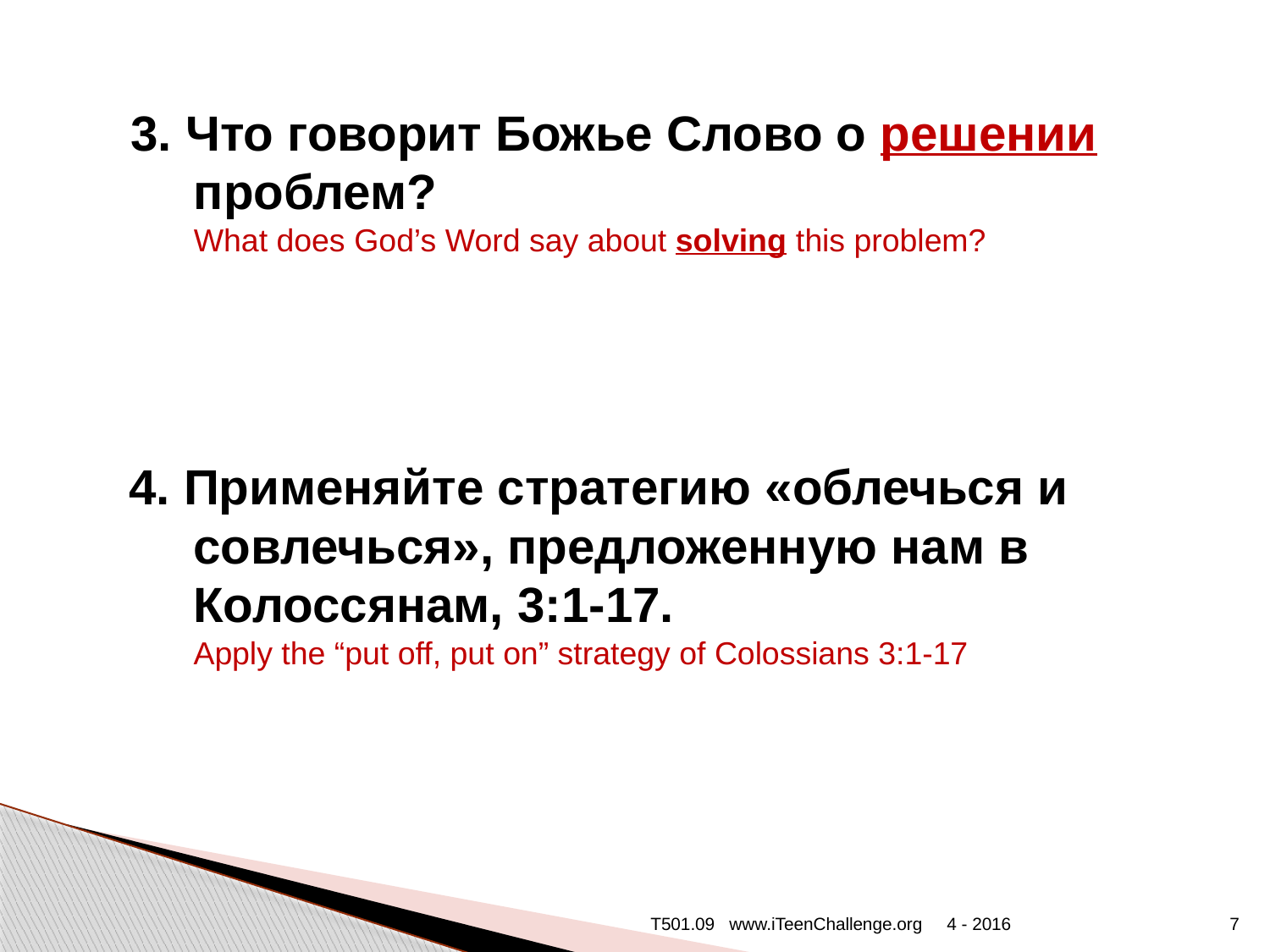

3. Что говорит Божье Слово о решении проблем?
What does God’s Word say about solving this problem?
4. Применяйте стратегию «облечься и совлечься», предложенную нам в Колоссянам, 3:1-17.
Apply the “put off, put on” strategy of Colossians 3:1-17

T501.09   www.iTeenChallenge.org
4 - 2016
7